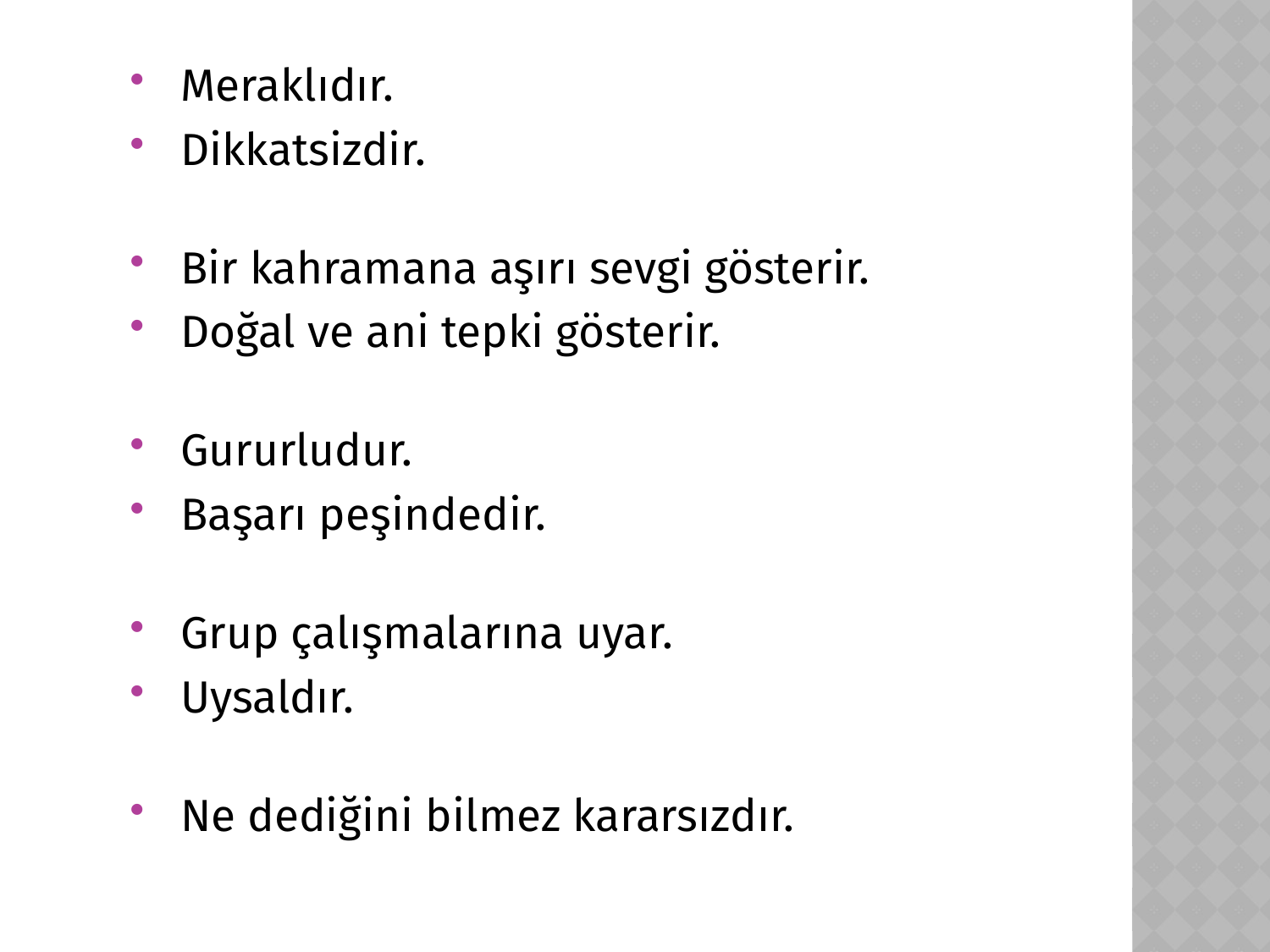

Meraklıdır.
 Dikkatsizdir.
 Bir kahramana aşırı sevgi gösterir.
 Doğal ve ani tepki gösterir.
 Gururludur.
 Başarı peşindedir.
 Grup çalışmalarına uyar.
 Uysaldır.
 Ne dediğini bilmez kararsızdır.